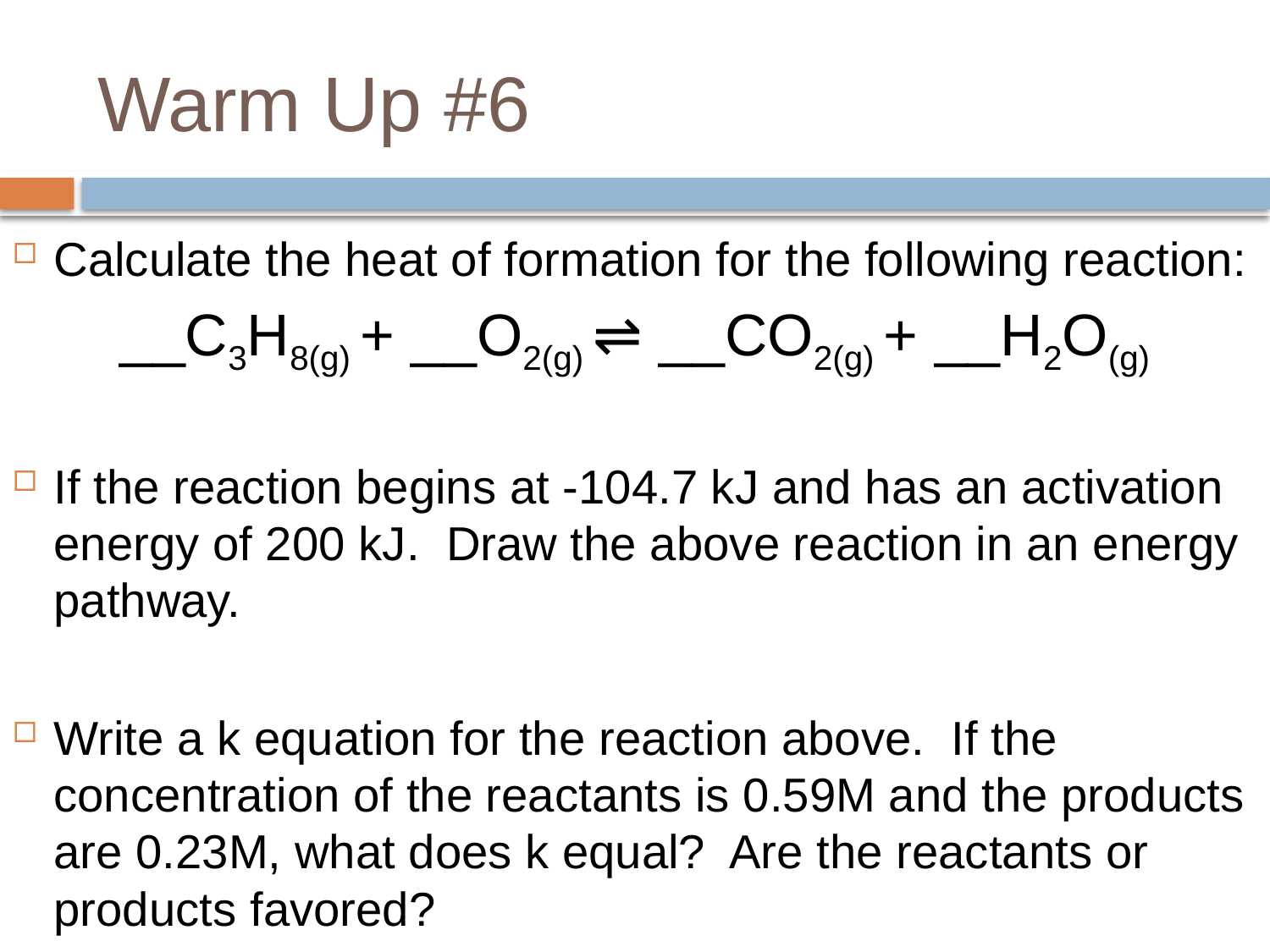

# Warm Up #6
Calculate the heat of formation for the following reaction:
__C3H8(g) + __O2(g) ⇌ __CO2(g) + __H2O(g)

If the reaction begins at -104.7 kJ and has an activation energy of 200 kJ.  Draw the above reaction in an energy pathway.

Write a k equation for the reaction above.  If the concentration of the reactants is 0.59M and the products are 0.23M, what does k equal?  Are the reactants or products favored?